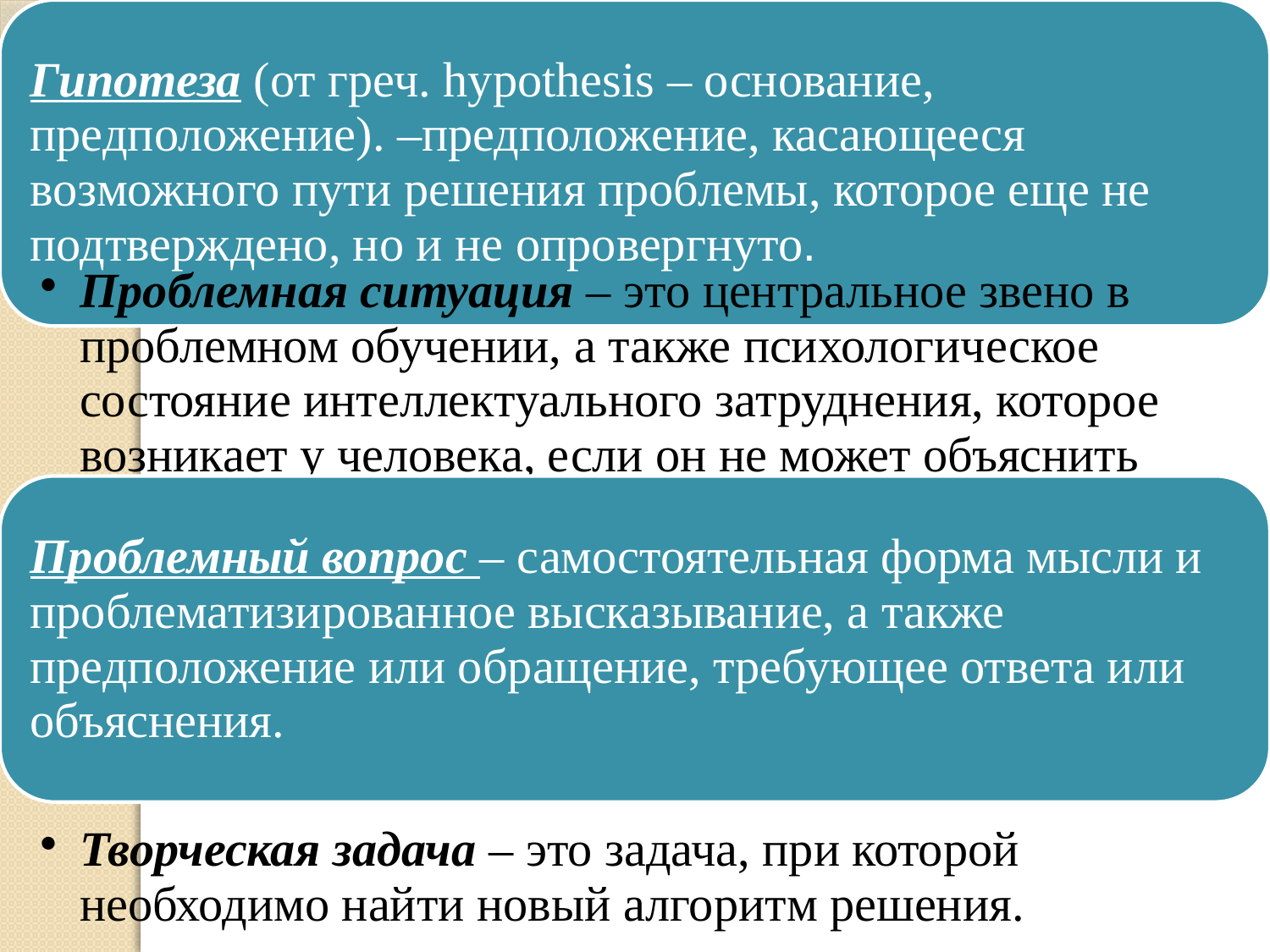

Гипотеза (от греч. hypothesis – основание, предположение). –предположение, касающееся возможного пути решения проблемы, которое еще не подтверждено, но и не опровергнуто.
Проблемная ситуация – это центральное звено в проблемном обучении, а также психологическое состояние интеллектуального затруднения, которое возникает у человека, если он не может объяснить новый факт при помощи имеющихся знаний.
Проблемный вопрос – самостоятельная форма мысли и проблематизированное высказывание, а также предположение или обращение, требующее ответа или объяснения.
Творческая задача – это задача, при которой необходимо найти новый алгоритм решения.